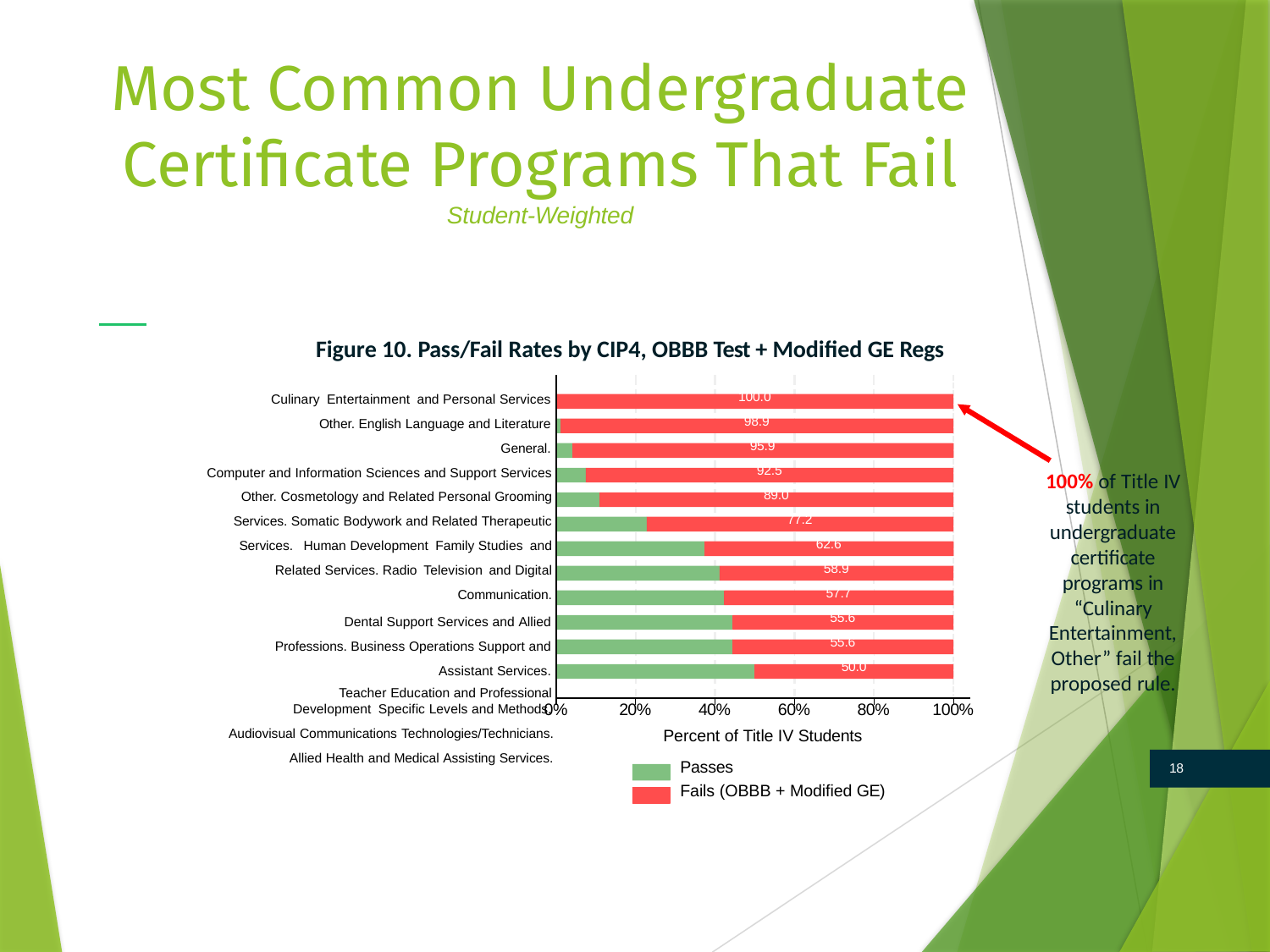

# Most Common Undergraduate Certificate Programs That Fail
Student-Weighted

Figure 10. Pass/Fail Rates by CIP4, OBBB Test + Modified GE Regs

Culinary Entertainment and Personal Services Other. English Language and Literature General.
Computer and Information Sciences and Support Services Other. Cosmetology and Related Personal Grooming Services. Somatic Bodywork and Related Therapeutic Services. Human Development Family Studies and Related Services. Radio Television and Digital Communication.
Dental Support Services and Allied Professions. Business Operations Support and Assistant Services.
Teacher Education and Professional Development Specific Levels and Methods.
Audiovisual Communications Technologies/Technicians. Allied Health and Medical Assisting Services.
100.0

98.9

95.9

92.5
100% of Title IV students in undergraduate certificate programs in “Culinary Entertainment, Other” fail the proposed rule.

89.0

77.2

62.6

58.9

57.7

55.6

55.6

50.0

0%
20%
40%
60%
80%
100%

Percent of Title IV Students

Passes
Fails (OBBB + Modified GE)
18